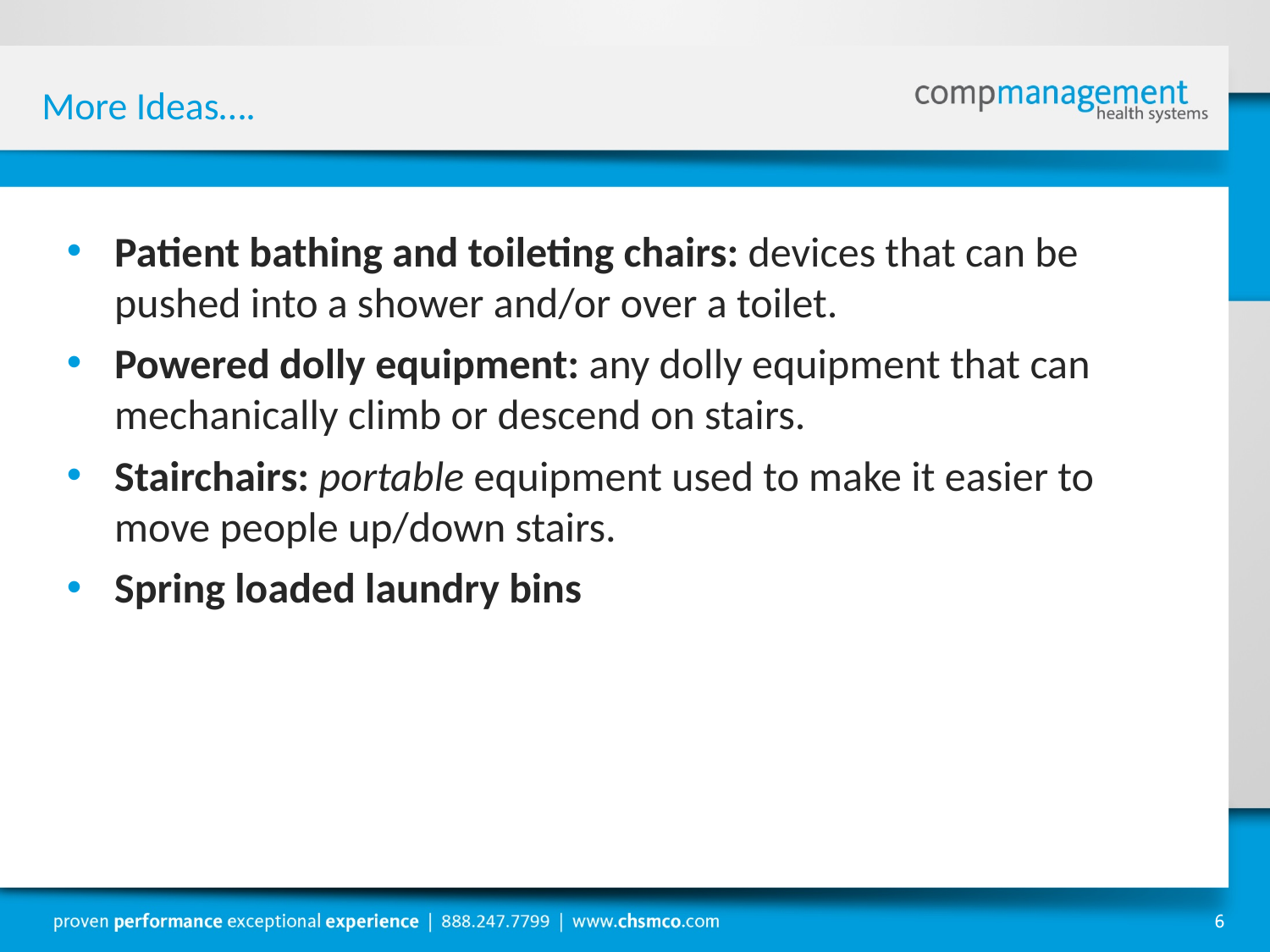

# More Ideas….
Patient bathing and toileting chairs: devices that can be pushed into a shower and/or over a toilet.
Powered dolly equipment: any dolly equipment that can mechanically climb or descend on stairs.
Stairchairs: portable equipment used to make it easier to move people up/down stairs.
Spring loaded laundry bins